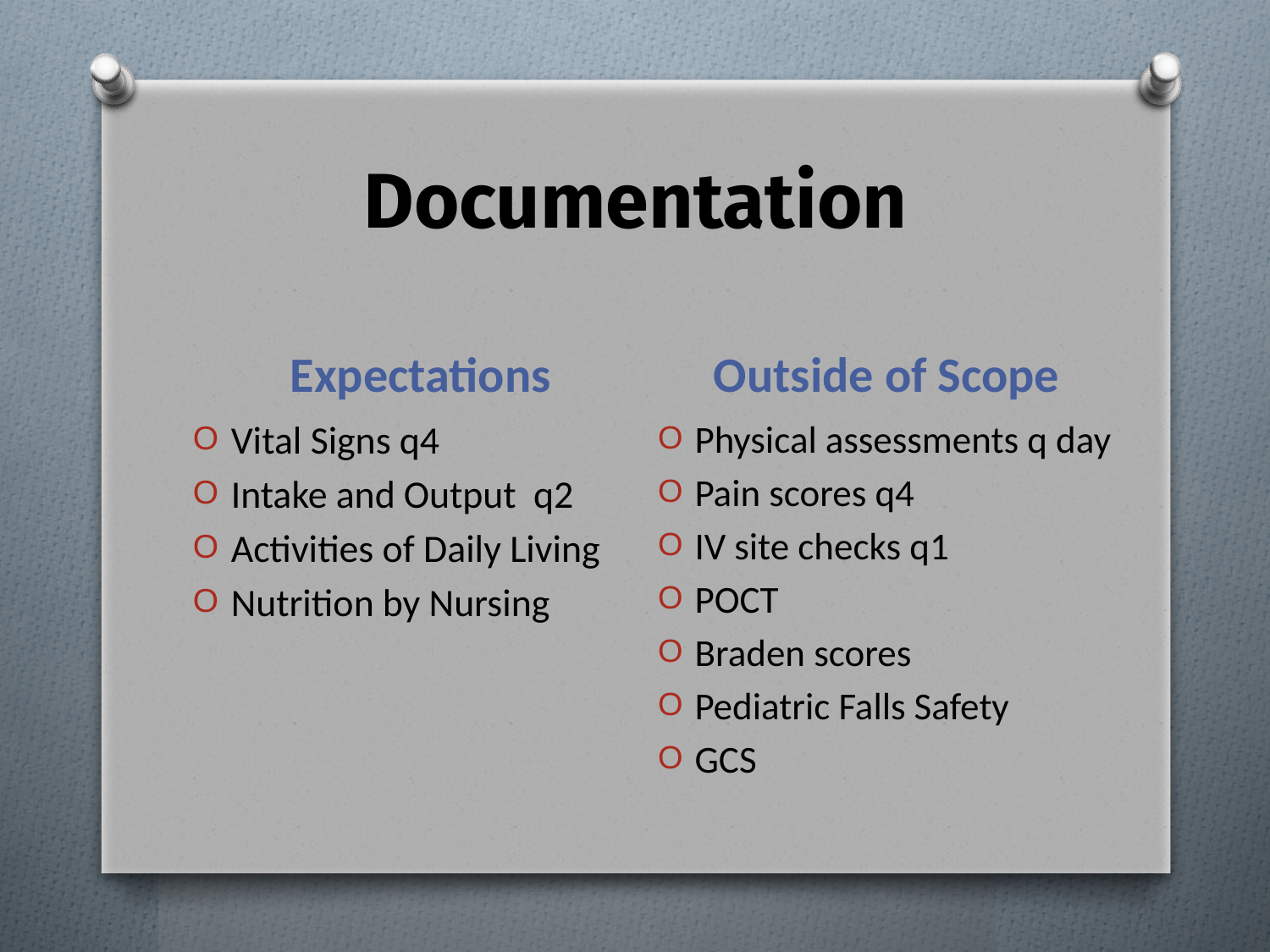

# Documentation
Outside of Scope
Expectations
Vital Signs q4
Intake and Output  q2
Activities of Daily Living
Nutrition by Nursing
Physical assessments q day
Pain scores q4
IV site checks q1
POCT
Braden scores
Pediatric Falls Safety
GCS